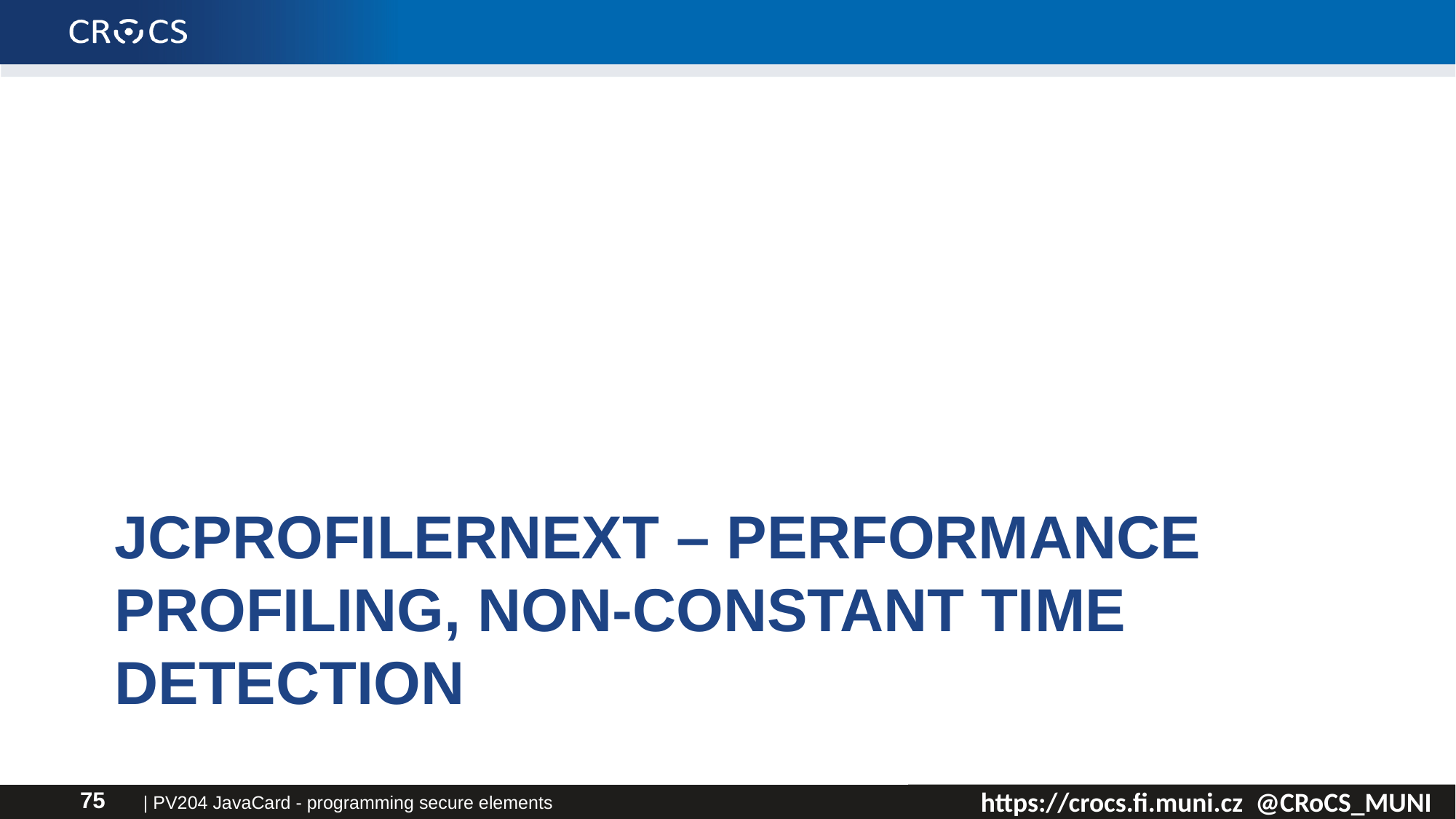

# JCprofilerNext – performance profiling, non-constant time detection
| PV204 JavaCard - programming secure elements
75